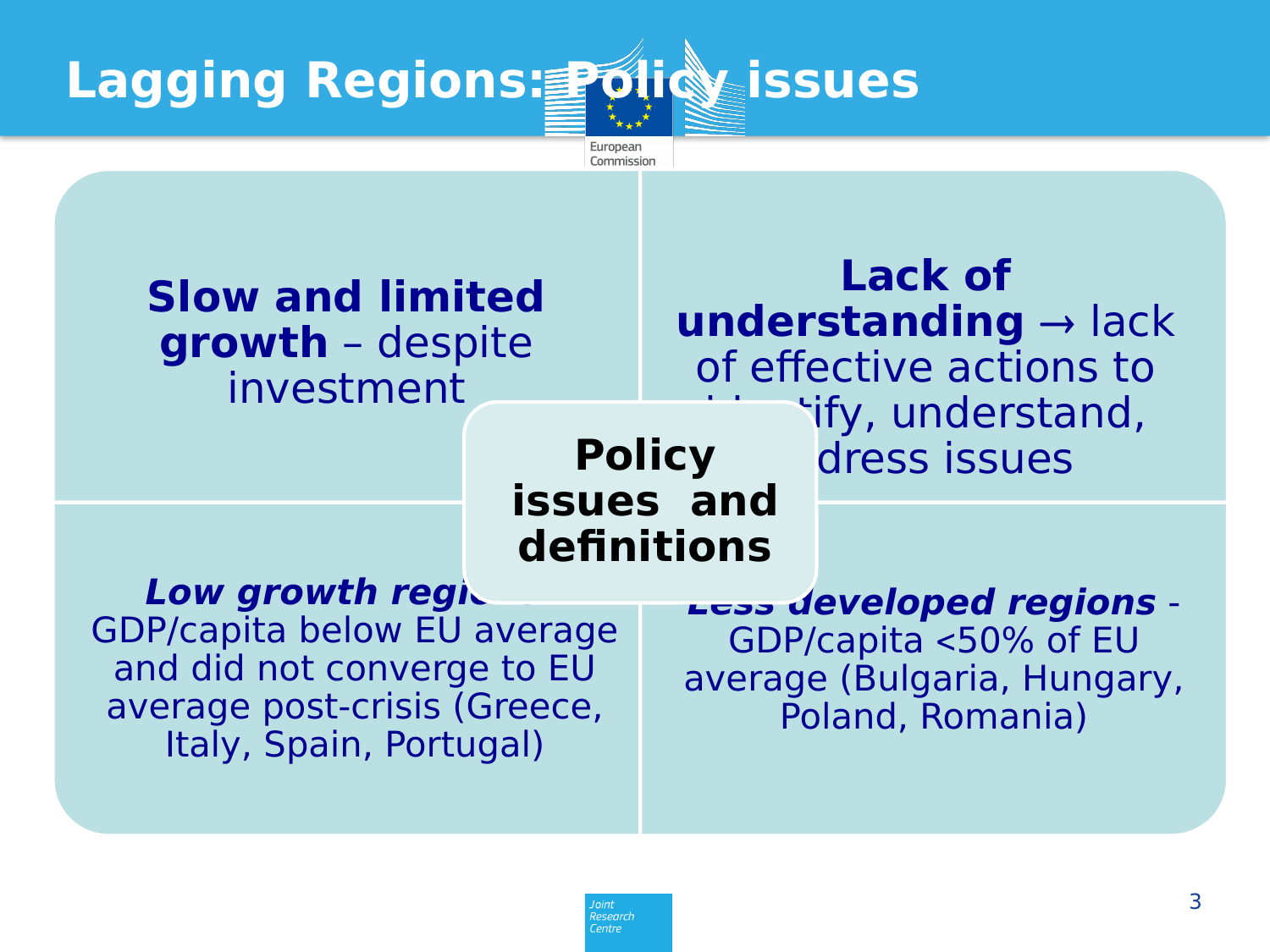

# Lagging Regions: Policy issues
Slow and limited growth – despite investment

Lack of understanding → lack of effective actions to identify, understand, address issues
Low growth regions - GDP/capita below EU average and did not converge to EU average post-crisis (Greece, Italy, Spain, Portugal)
Less developed regions - GDP/capita <50% of EU average (Bulgaria, Hungary, Poland, Romania)
Policy issues  and definitions